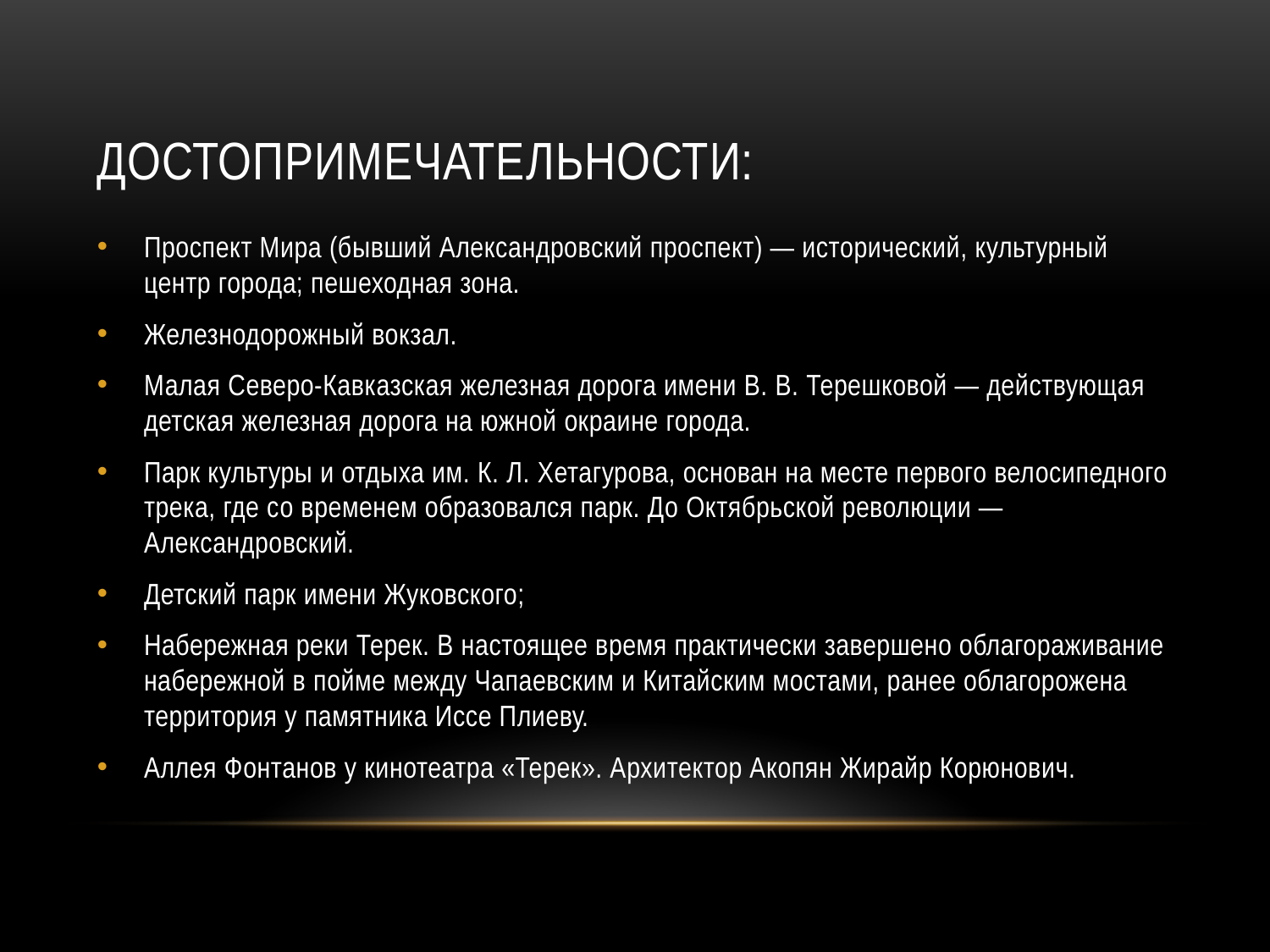

# Достопримечательности:
Проспект Мира (бывший Александровский проспект) — исторический, культурный центр города; пешеходная зона.
Железнодорожный вокзал.
Малая Северо-Кавказская железная дорога имени В. В. Терешковой — действующая детская железная дорога на южной окраине города.
Парк культуры и отдыха им. К. Л. Хетагурова, основан на месте первого велосипедного трека, где со временем образовался парк. До Октябрьской революции — Александровский.
Детский парк имени Жуковского;
Набережная реки Терек. В настоящее время практически завершено облагораживание набережной в пойме между Чапаевским и Китайским мостами, ранее облагорожена территория у памятника Иссе Плиеву.
Аллея Фонтанов у кинотеатра «Терек». Архитектор Акопян Жирайр Корюнович.